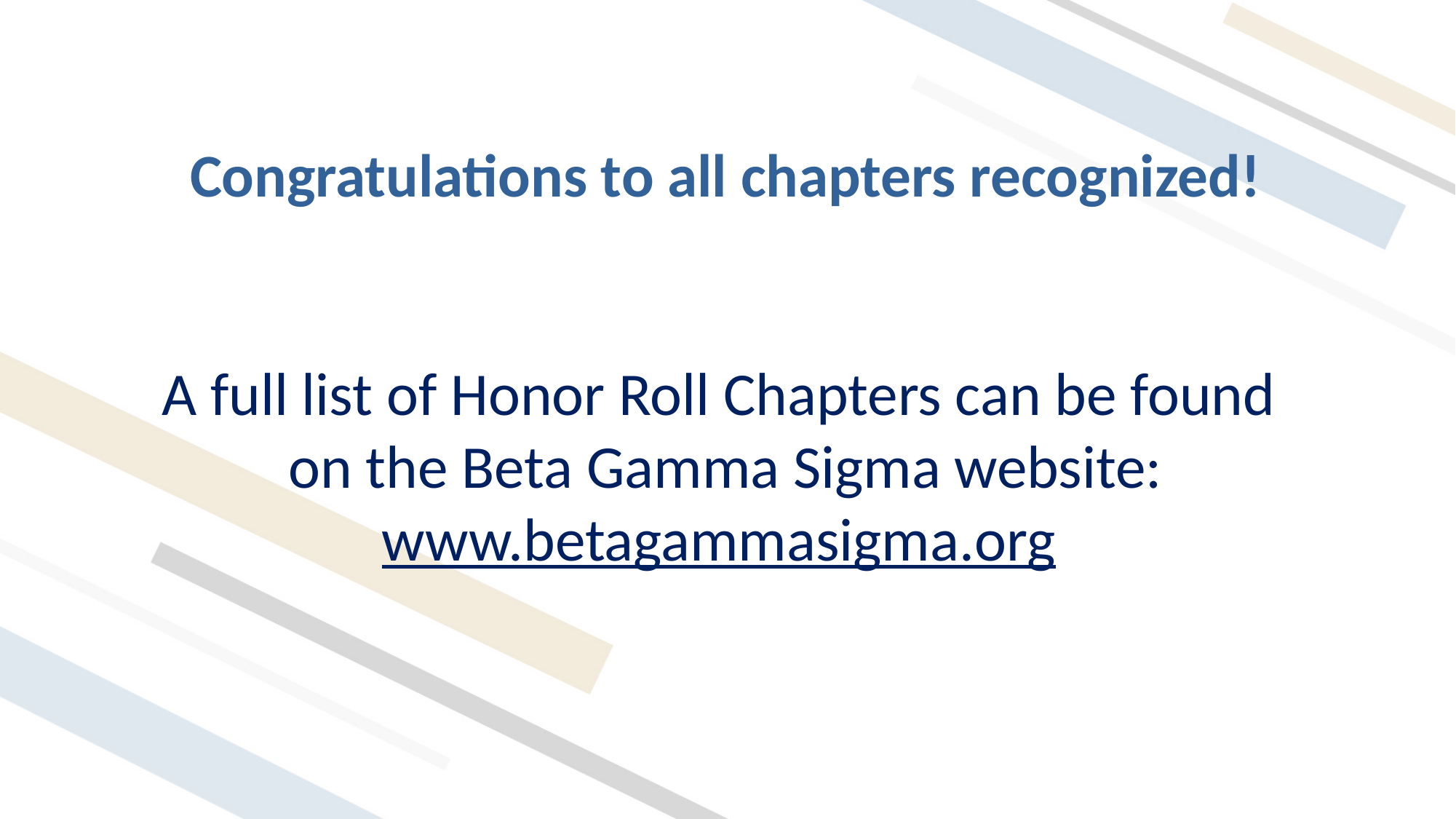

Congratulations to all chapters recognized!

A full list of Honor Roll Chapters can be found
on the Beta Gamma Sigma website:
www.betagammasigma.org